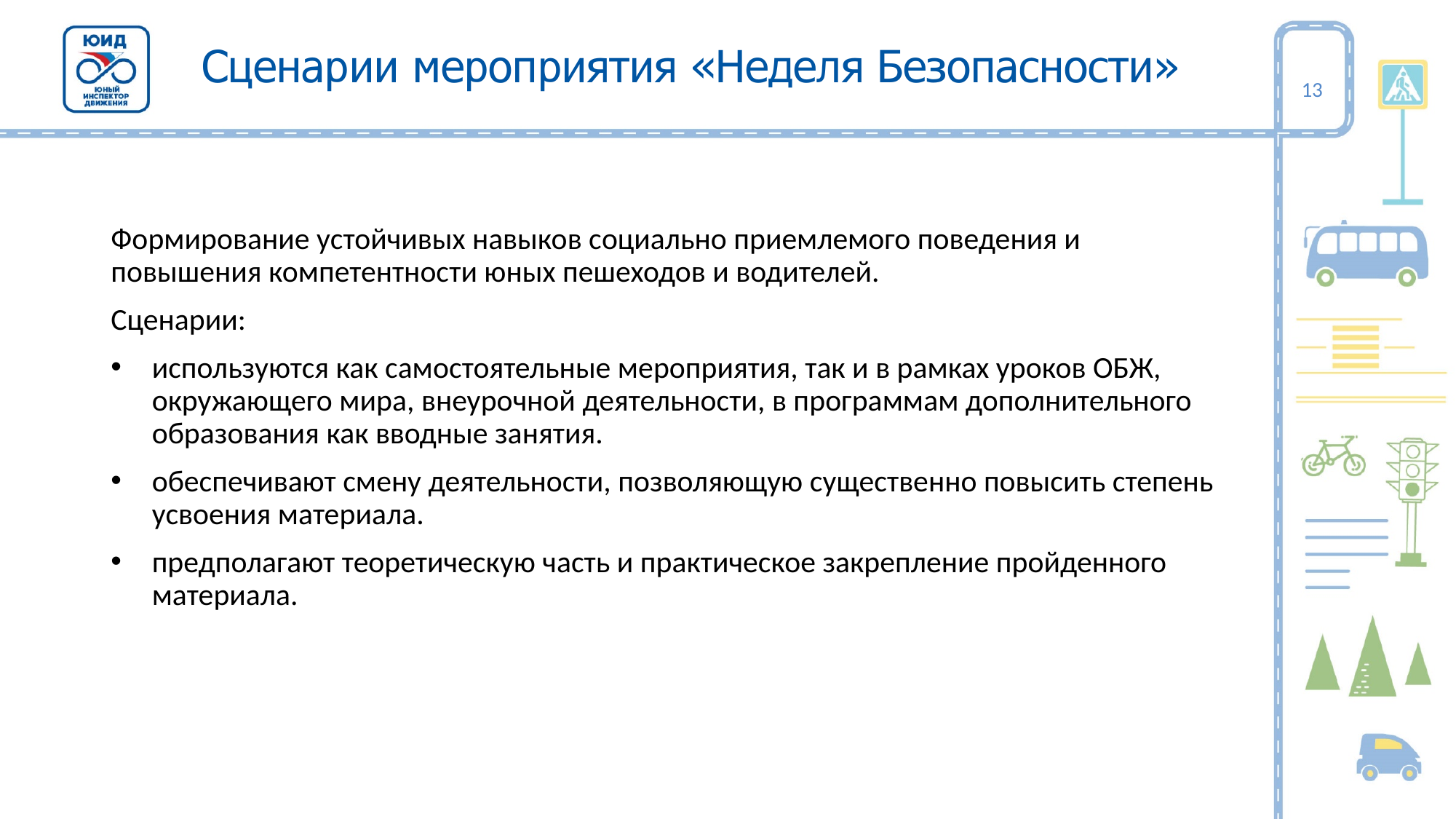

# Сценарии мероприятия «Неделя Безопасности»
13
Формирование устойчивых навыков социально приемлемого поведения и повышения компетентности юных пешеходов и водителей.
Сценарии:
используются как самостоятельные мероприятия, так и в рамках уроков ОБЖ, окружающего мира, внеурочной деятельности, в программам дополнительного образования как вводные занятия.
обеспечивают смену деятельности, позволяющую существенно повысить степень усвоения материала.
предполагают теоретическую часть и практическое закрепление пройденного материала.